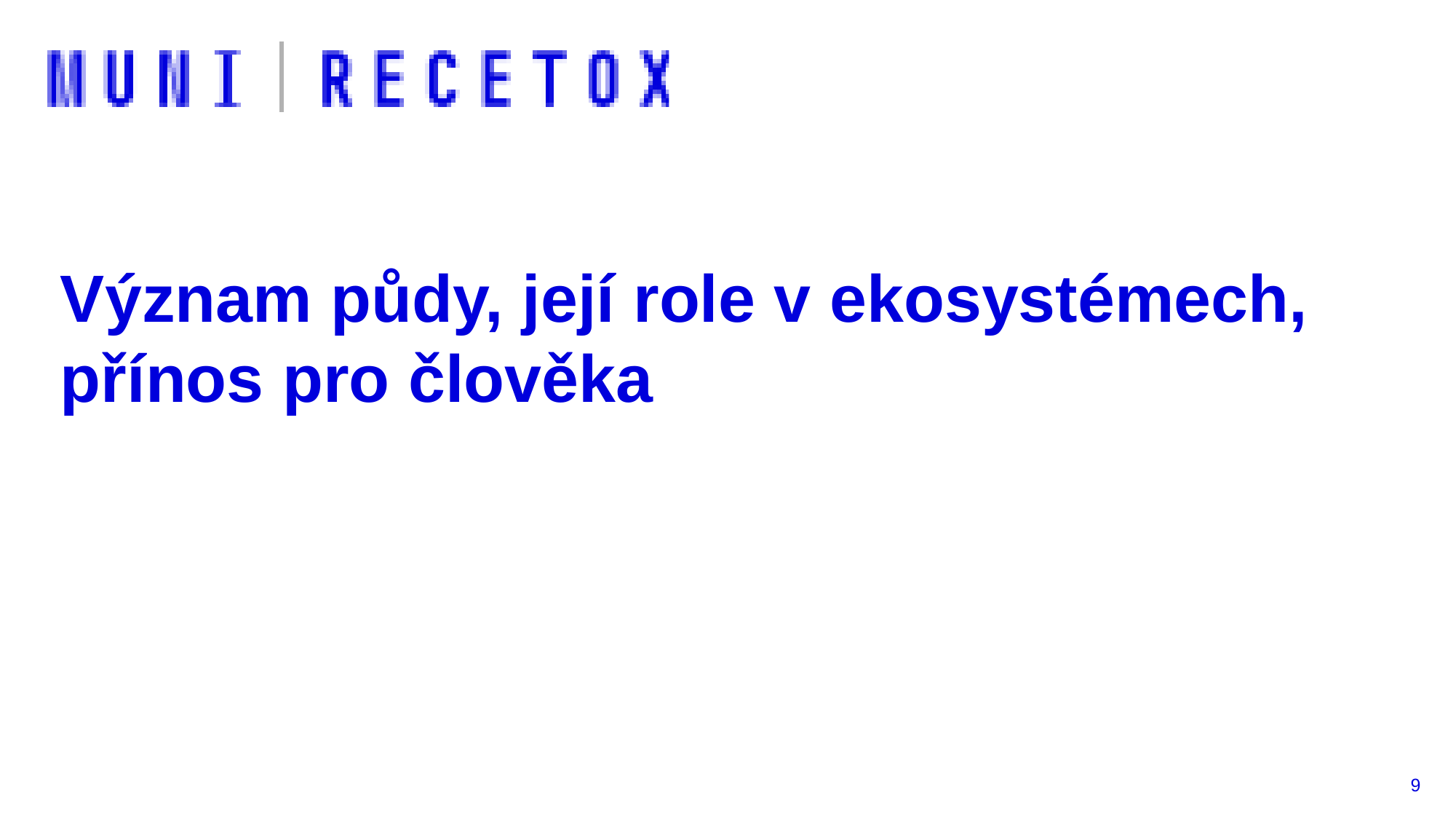

# Význam půdy, její role v ekosystémech, přínos pro člověka
9